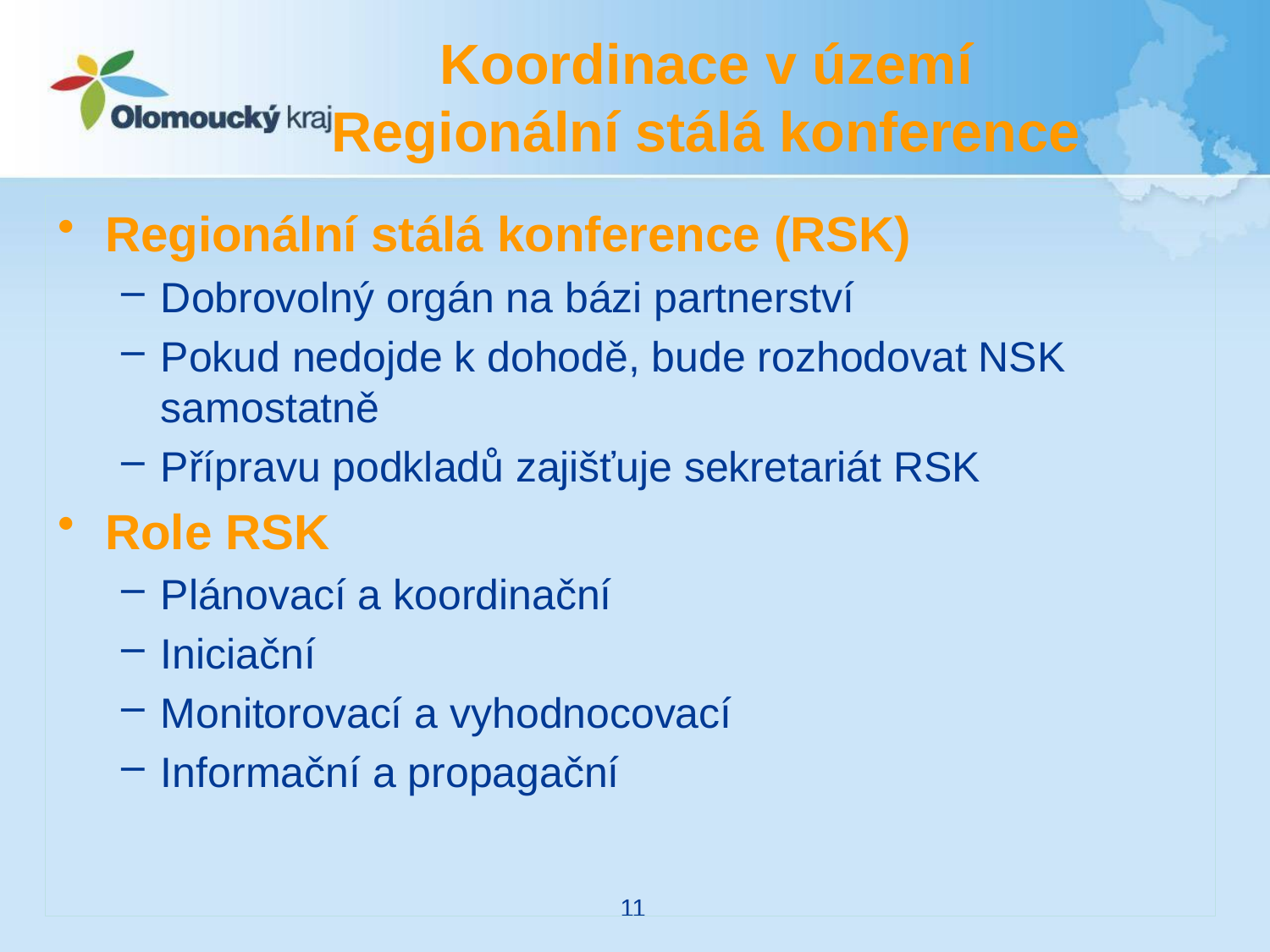

# Koordinace v území Regionální stálá konference
Regionální stálá konference (RSK)
Dobrovolný orgán na bázi partnerství
Pokud nedojde k dohodě, bude rozhodovat NSK samostatně
Přípravu podkladů zajišťuje sekretariát RSK
Role RSK
Plánovací a koordinační
Iniciační
Monitorovací a vyhodnocovací
Informační a propagační
11